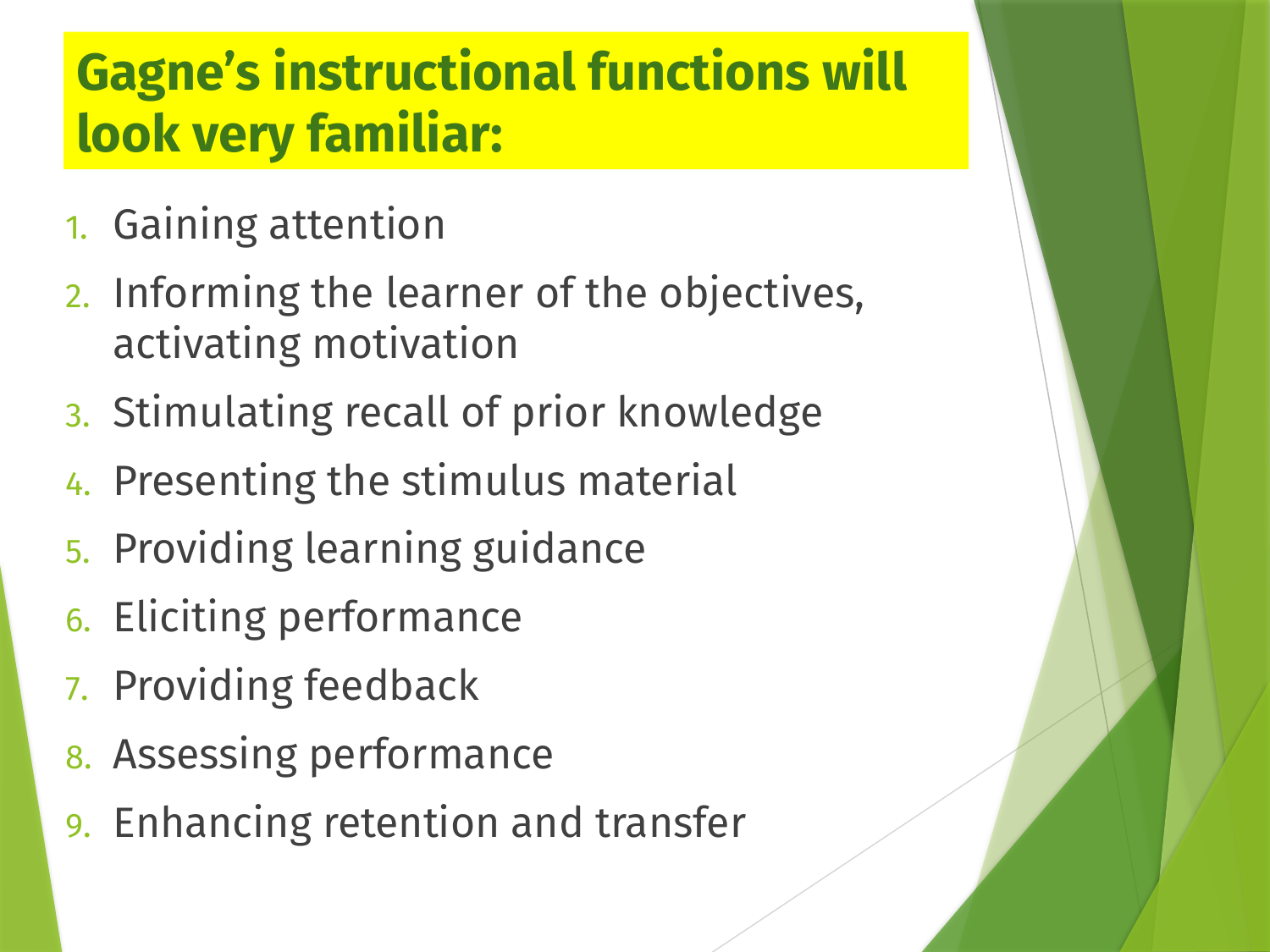

# Gagne’s instructional functions will look very familiar:
Gaining attention
Informing the learner of the objectives, activating motivation
Stimulating recall of prior knowledge
Presenting the stimulus material
Providing learning guidance
Eliciting performance
Providing feedback
Assessing performance
Enhancing retention and transfer